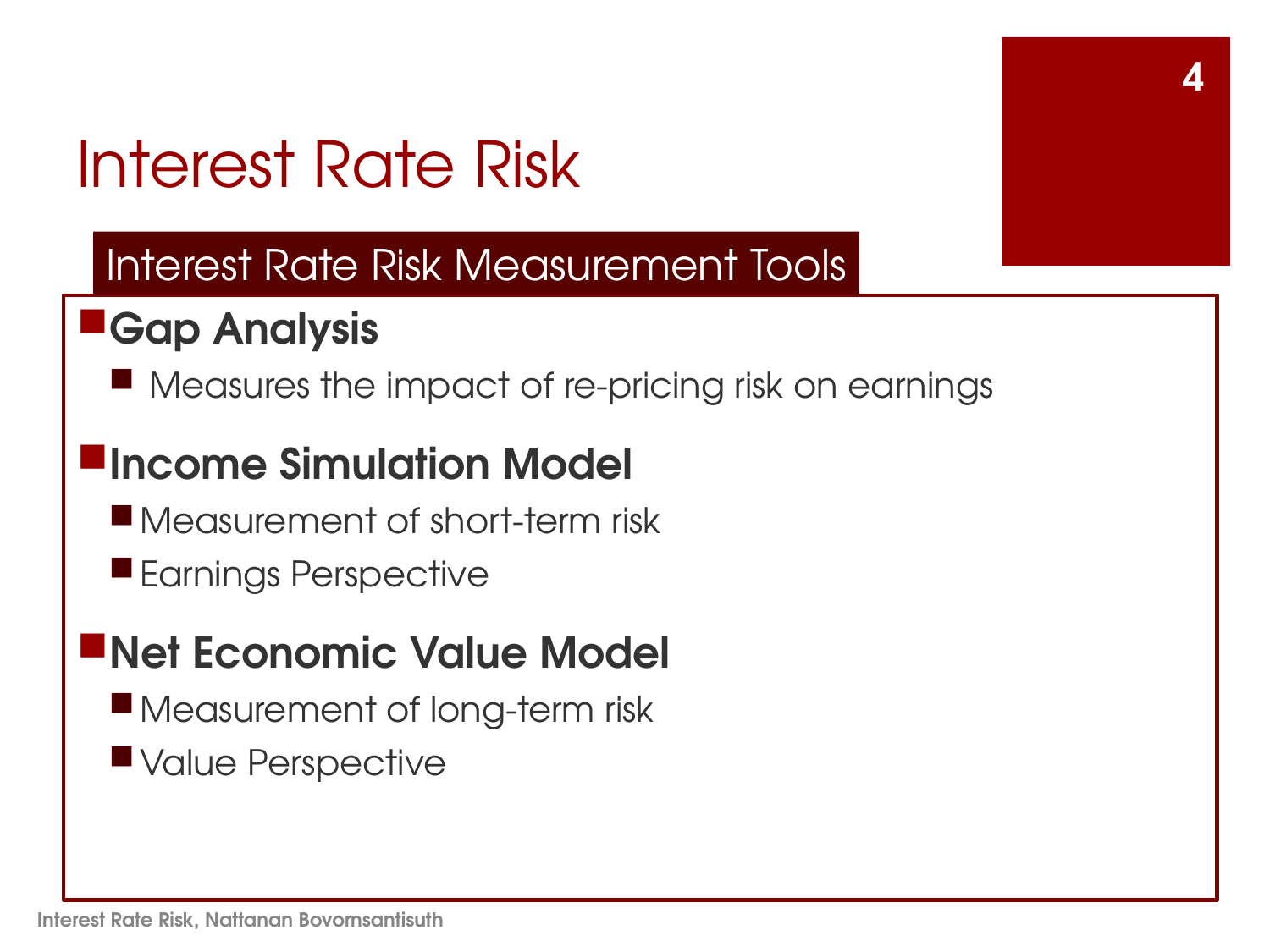

# Interest Rate Risk
4
Interest Rate Risk Measurement Tools
Gap Analysis
 Measures the impact of re-pricing risk on earnings
Income Simulation Model
Measurement of short-term risk
Earnings Perspective
Net Economic Value Model
Measurement of long-term risk
Value Perspective

Interest Rate Risk, Nattanan Bovornsantisuth